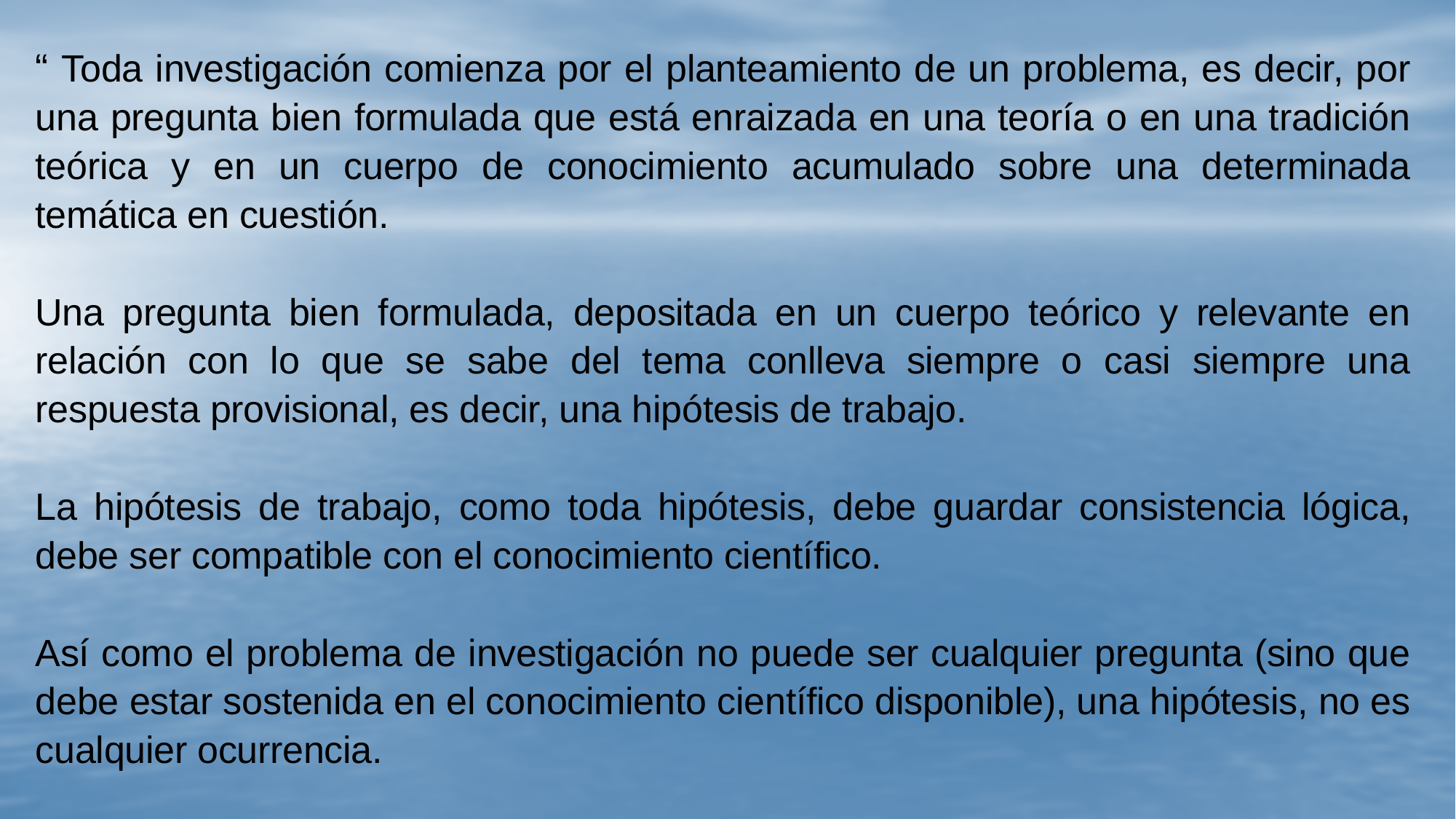

“ Toda investigación comienza por el planteamiento de un problema, es decir, por una pregunta bien formulada que está enraizada en una teoría o en una tradición teórica y en un cuerpo de conocimiento acumulado sobre una determinada temática en cuestión.

Una pregunta bien formulada, depositada en un cuerpo teórico y relevante en relación con lo que se sabe del tema conlleva siempre o casi siempre una respuesta provisional, es decir, una hipótesis de trabajo.

La hipótesis de trabajo, como toda hipótesis, debe guardar consistencia lógica, debe ser compatible con el conocimiento científico.

Así como el problema de investigación no puede ser cualquier pregunta (sino que debe estar sostenida en el conocimiento científico disponible), una hipótesis, no es cualquier ocurrencia.